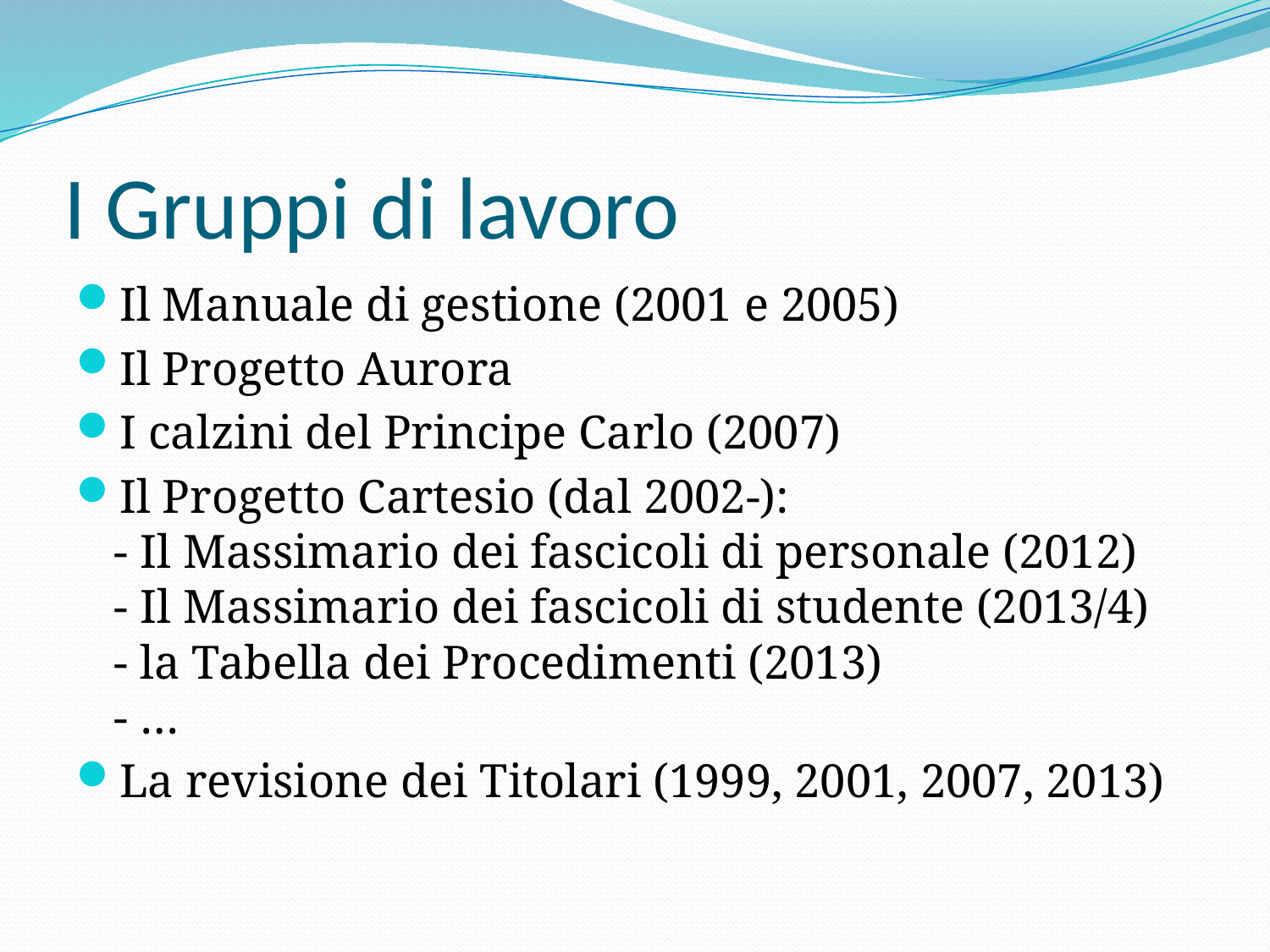

# I Gruppi di lavoro
Il Manuale di gestione (2001 e 2005)
Il Progetto Aurora
I calzini del Principe Carlo (2007)
Il Progetto Cartesio (dal 2002-):
- Il Massimario dei fascicoli di personale (2012)
- Il Massimario dei fascicoli di studente (2013/4)
- la Tabella dei Procedimenti (2013)
- …
La revisione dei Titolari (1999, 2001, 2007, 2013)